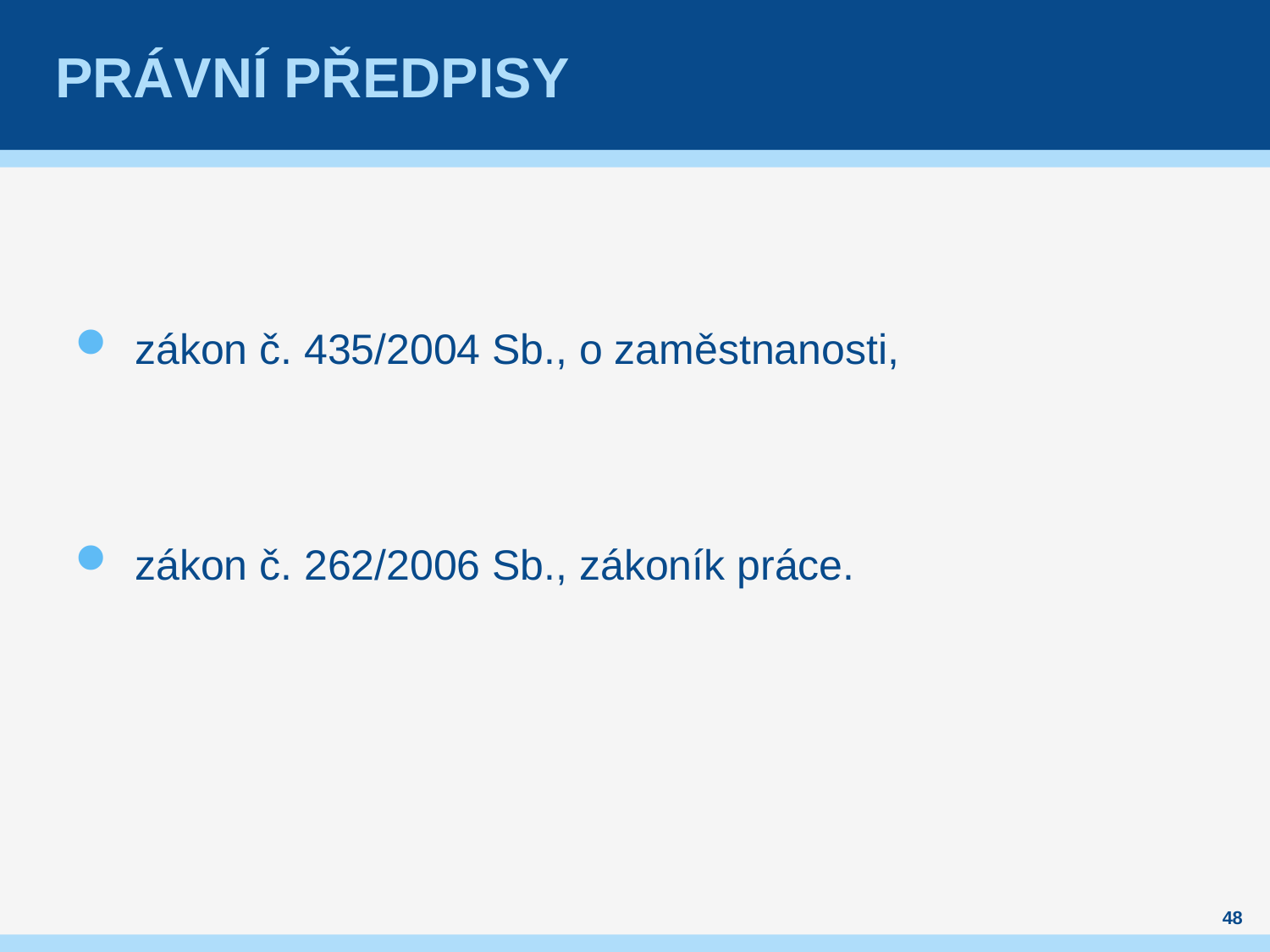

# Právní předpisy

zákon č. 435/2004 Sb., o zaměstnanosti,

zákon č. 262/2006 Sb., zákoník práce.
48